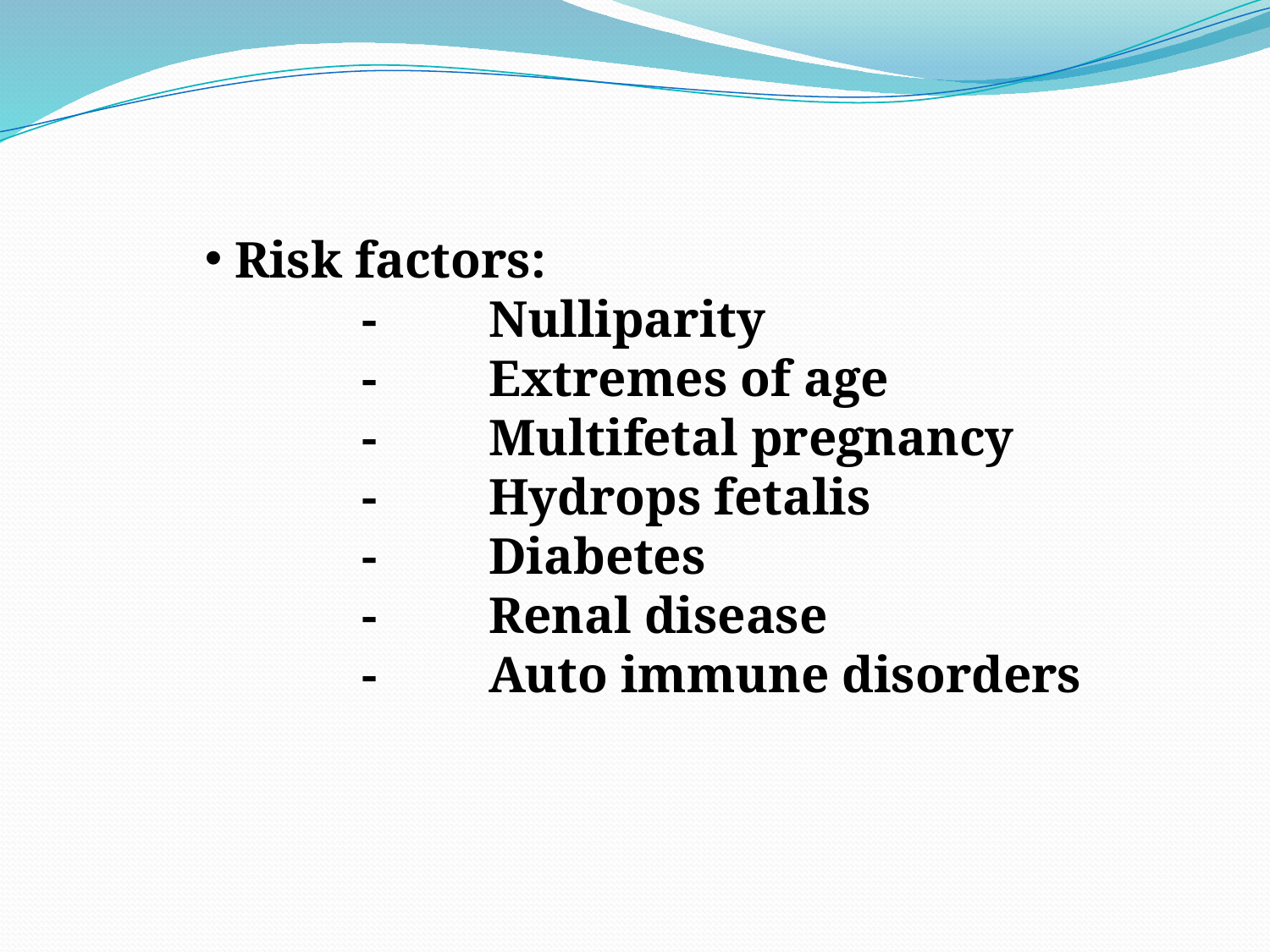

Risk factors:
	-	Nulliparity
	-	Extremes of age
	-	Multifetal pregnancy
	-	Hydrops fetalis
	-	Diabetes
	-	Renal disease
	-	Auto immune disorders